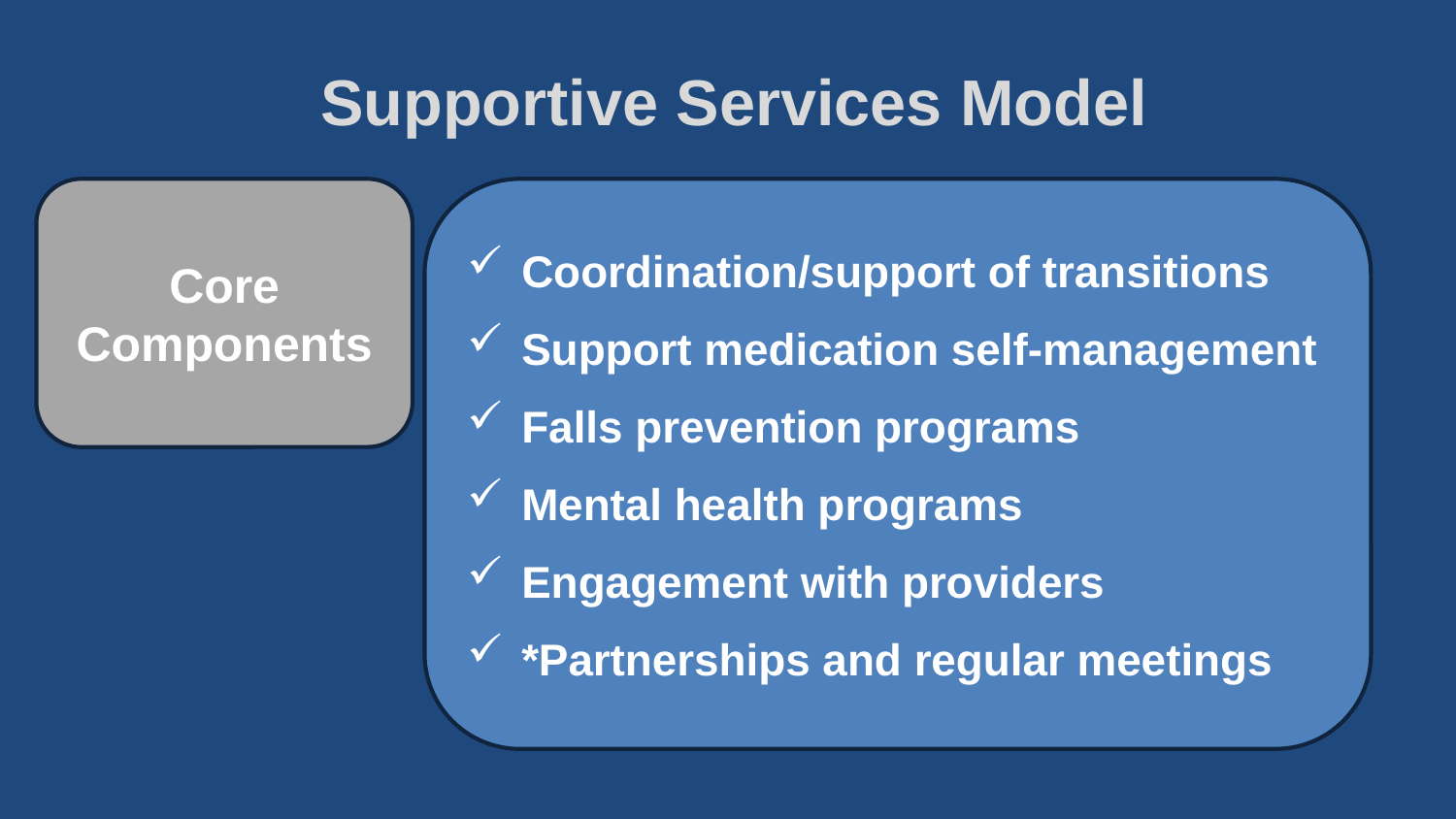

# Supportive Services Model
Core Components
Coordination/support of transitions
Support medication self-management
Falls prevention programs
Mental health programs
Engagement with providers
*Partnerships and regular meetings